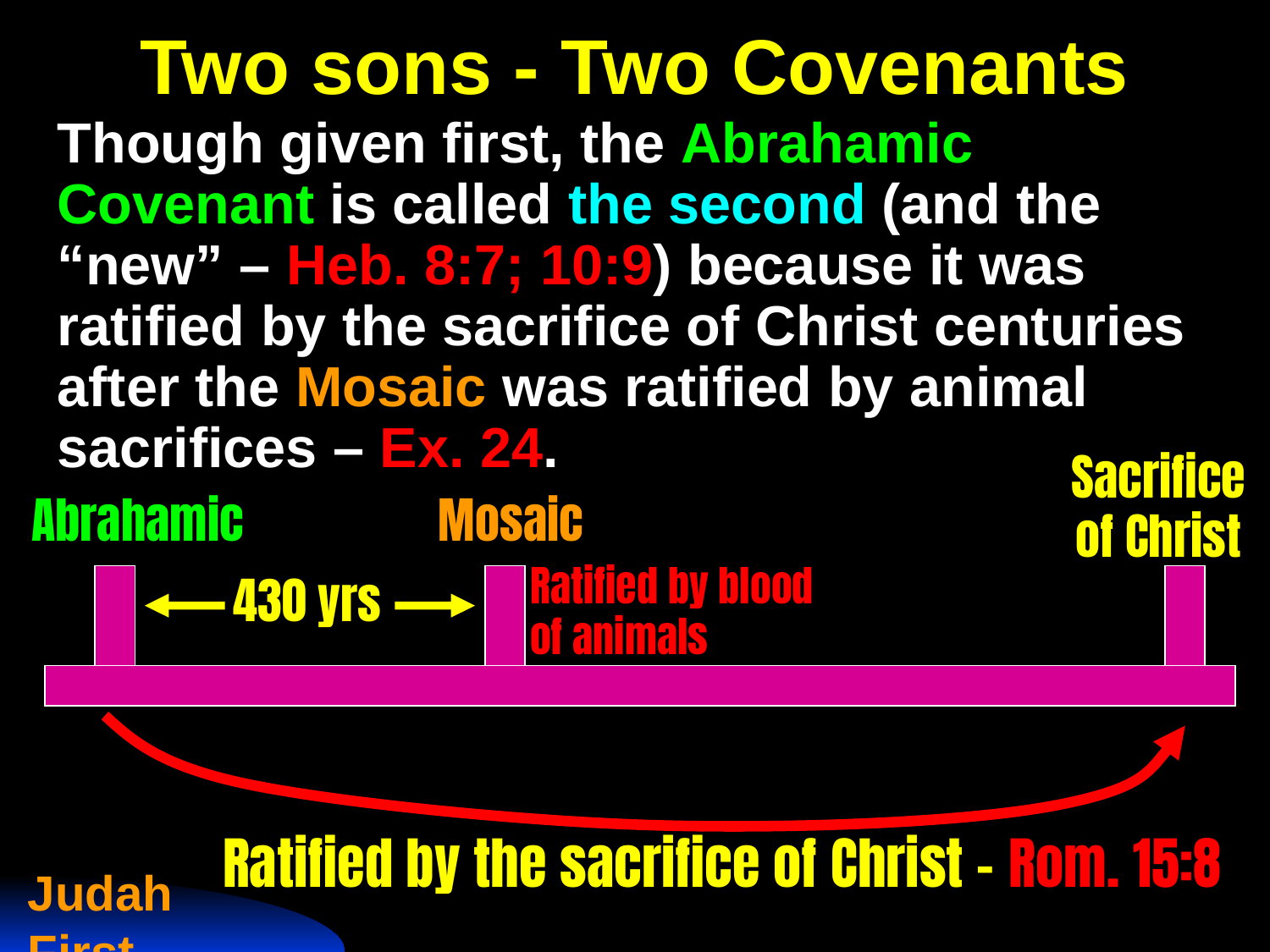

# Two sons - Two Covenants
Though given first, the Abrahamic Covenant is called the second (and the “new” – Heb. 8:7; 10:9) because it was ratified by the sacrifice of Christ centuries after the Mosaic was ratified by animal sacrifices – Ex. 24.
Sacrifice of Christ
Mosaic
Abrahamic
Ratified by blood of animals

430 yrs

Ratified by the sacrifice of Christ – Rom. 15:8
Judah First